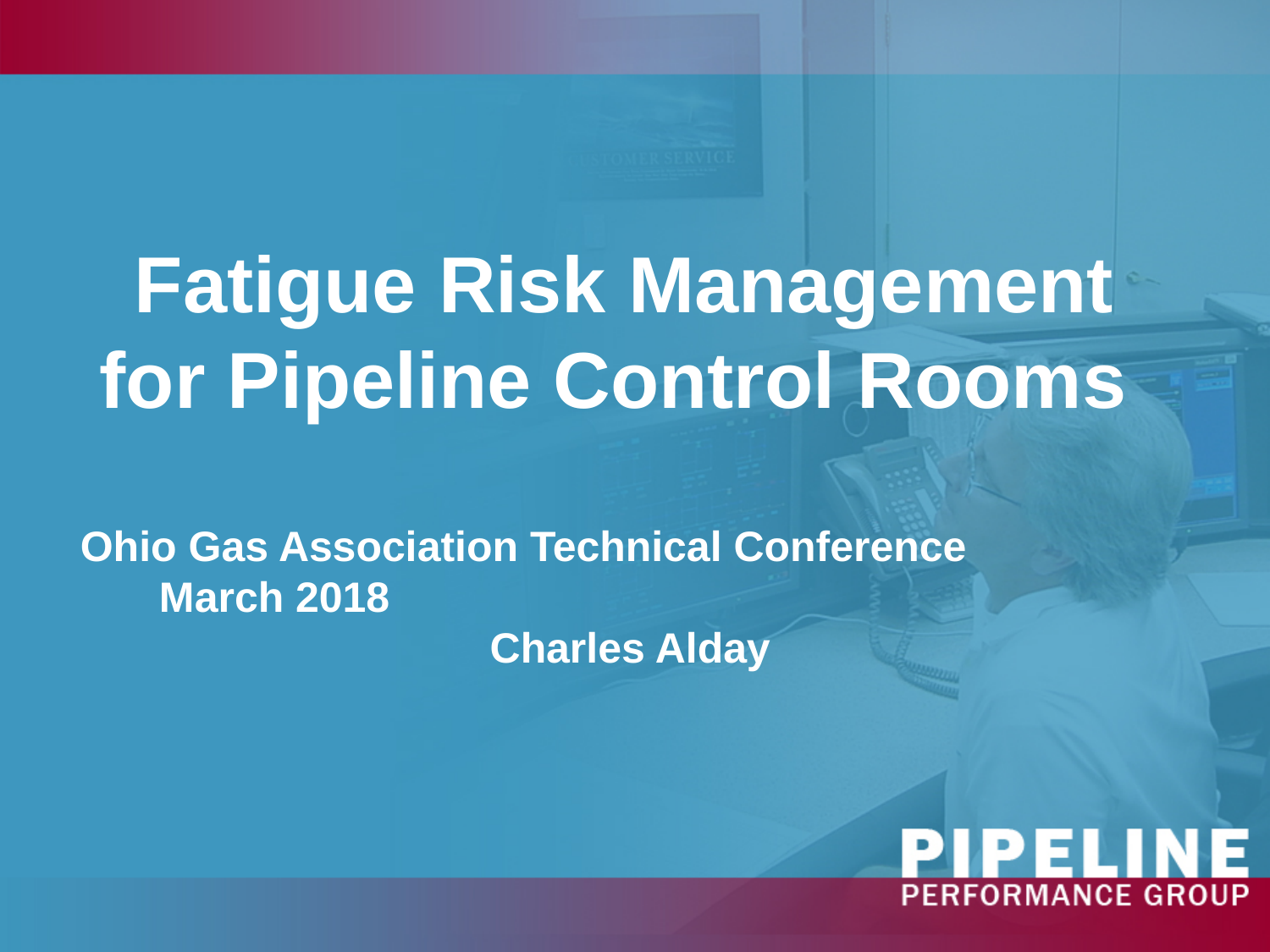

# Fatigue Risk Management for Pipeline Control Rooms Ohio Gas Association Technical Conference                         March 2018                                                                    Charles Alday